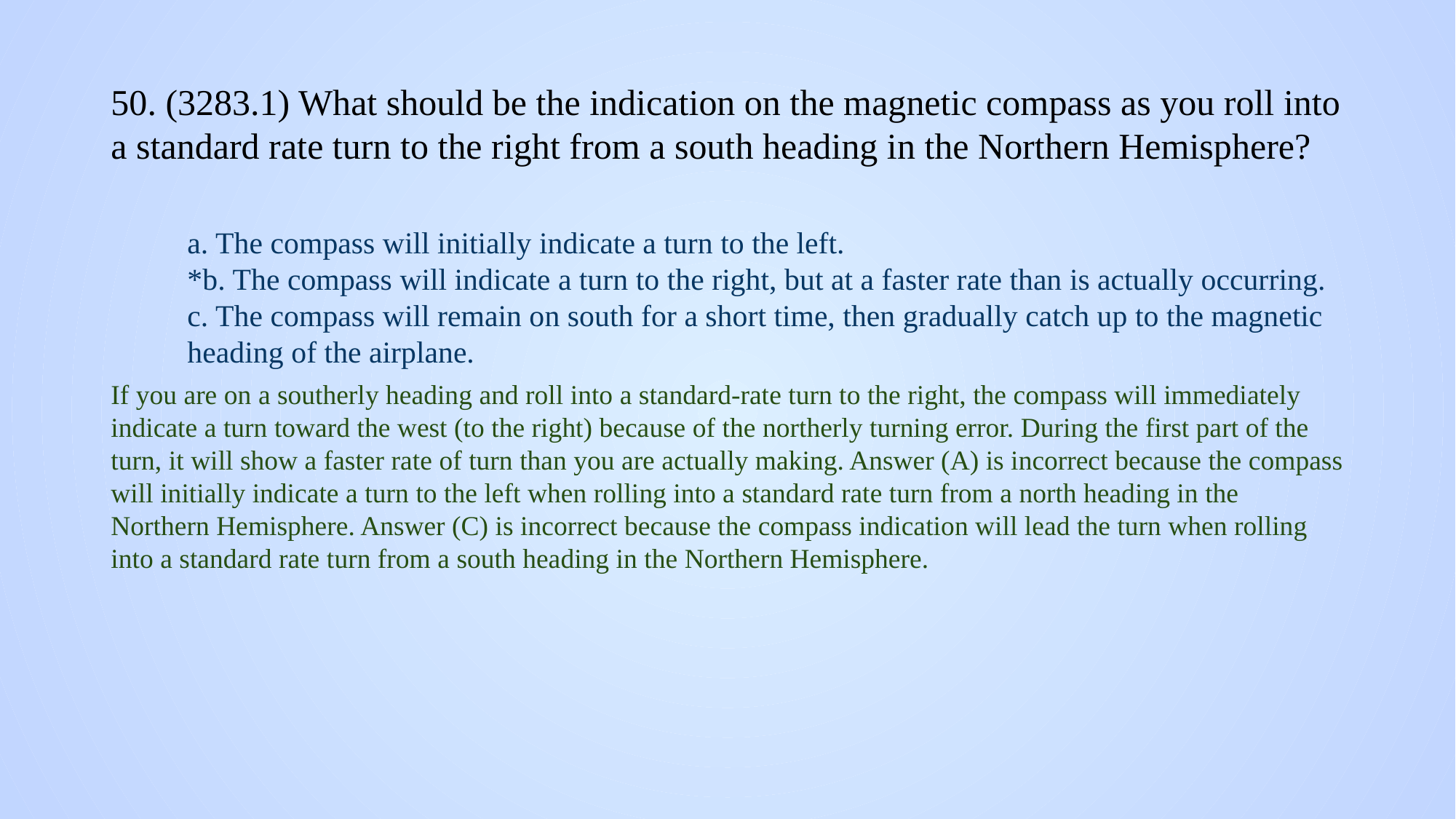

# 50. (3283.1) What should be the indication on the magnetic compass as you roll into a standard rate turn to the right from a south heading in the Northern Hemisphere?
a. The compass will initially indicate a turn to the left.
*b. The compass will indicate a turn to the right, but at a faster rate than is actually occurring.
c. The compass will remain on south for a short time, then gradually catch up to the magnetic heading of the airplane.
If you are on a southerly heading and roll into a standard-rate turn to the right, the compass will immediately indicate a turn toward the west (to the right) because of the northerly turning error. During the first part of the turn, it will show a faster rate of turn than you are actually making. Answer (A) is incorrect because the compass will initially indicate a turn to the left when rolling into a standard rate turn from a north heading in the Northern Hemisphere. Answer (C) is incorrect because the compass indication will lead the turn when rolling into a standard rate turn from a south heading in the Northern Hemisphere.